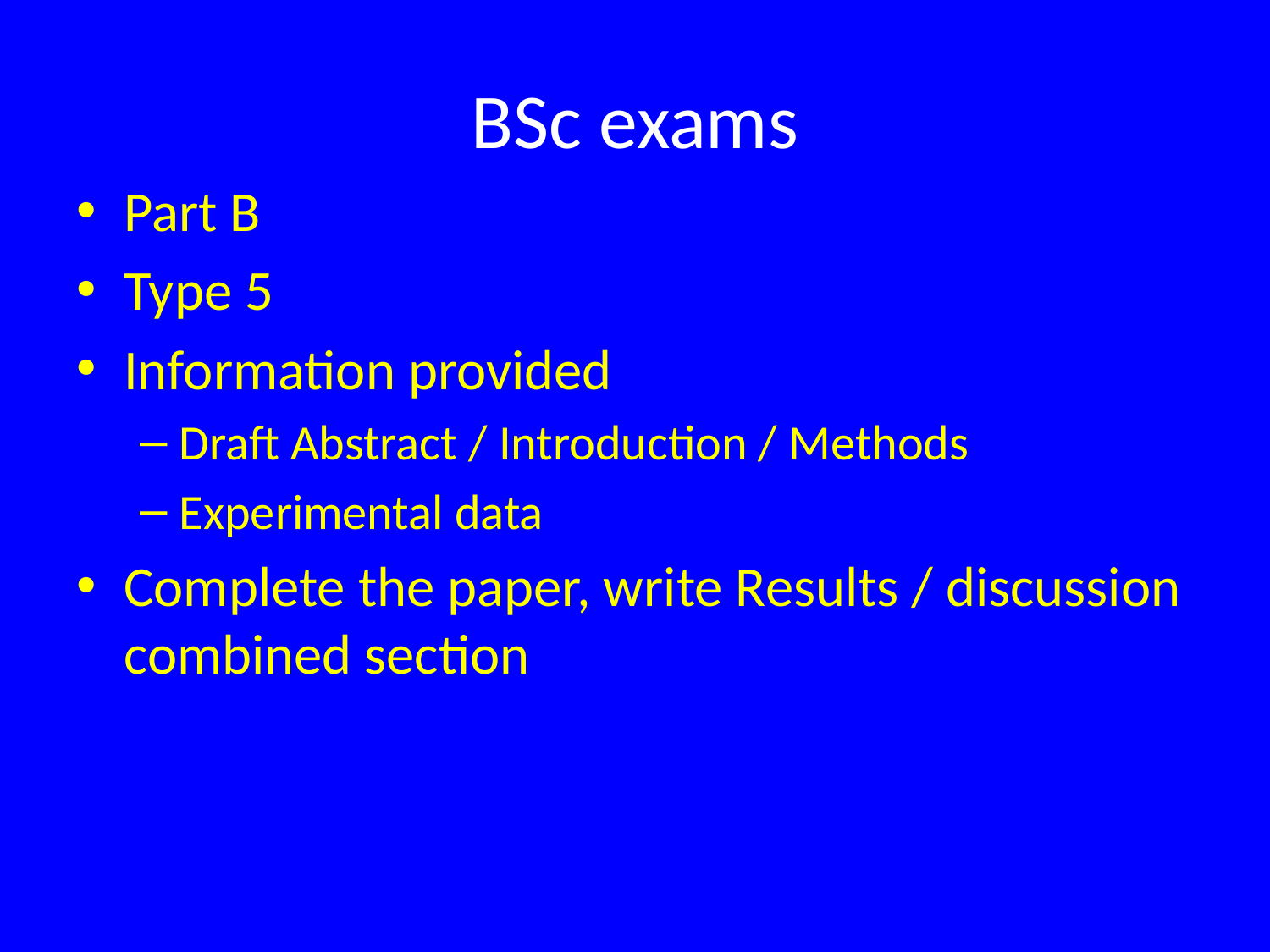

# BSc exams
Part B
Type 5
Information provided
Draft Abstract / Introduction / Methods
Experimental data
Complete the paper, write Results / discussion combined section